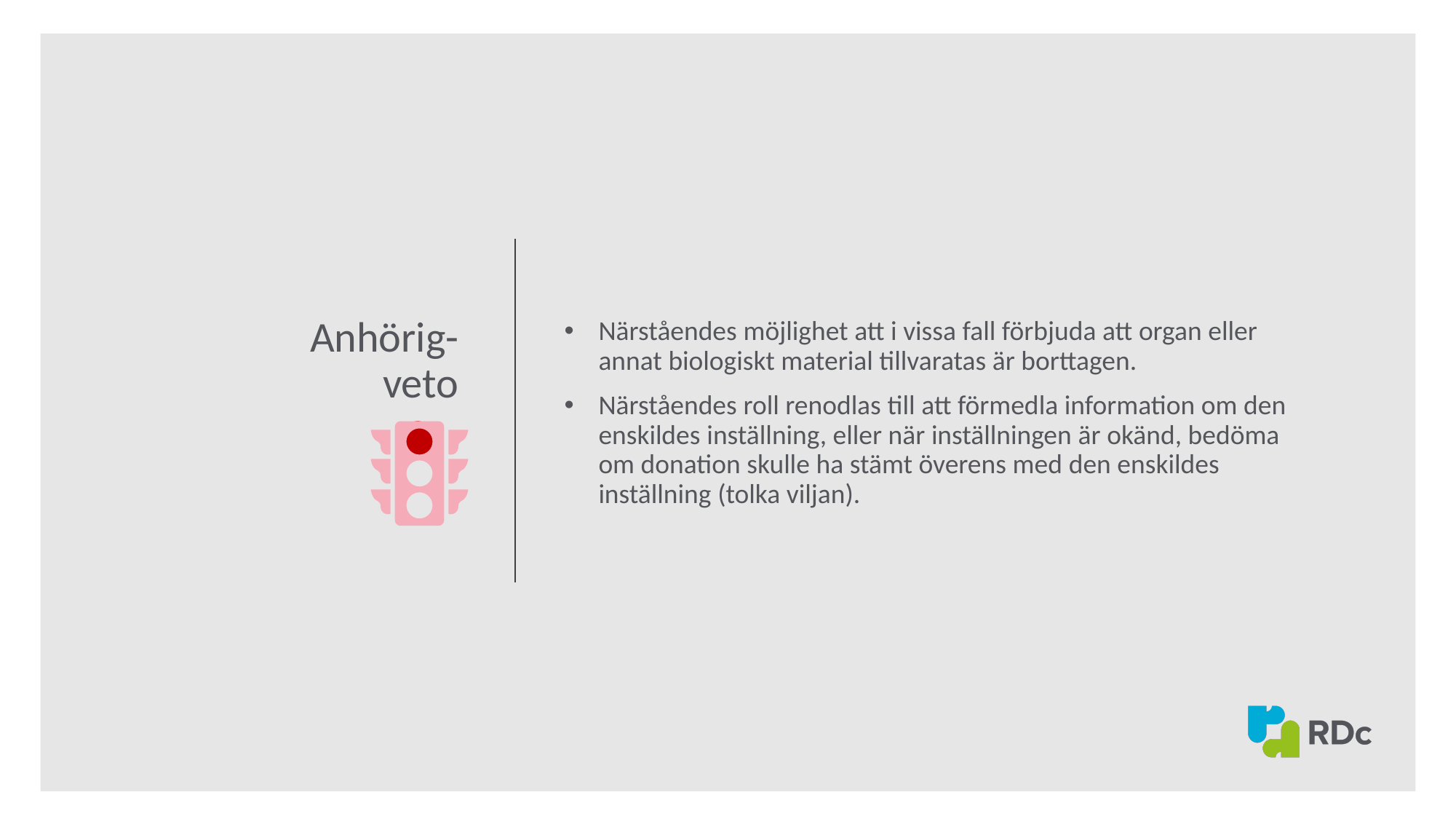

Anhörig-
veto
Närståendes möjlighet att i vissa fall förbjuda att organ eller annat biologiskt material tillvaratas är borttagen.
Närståendes roll renodlas till att förmedla information om den enskildes inställning, eller när inställningen är okänd, bedöma om donation skulle ha stämt överens med den enskildes inställning (tolka viljan).